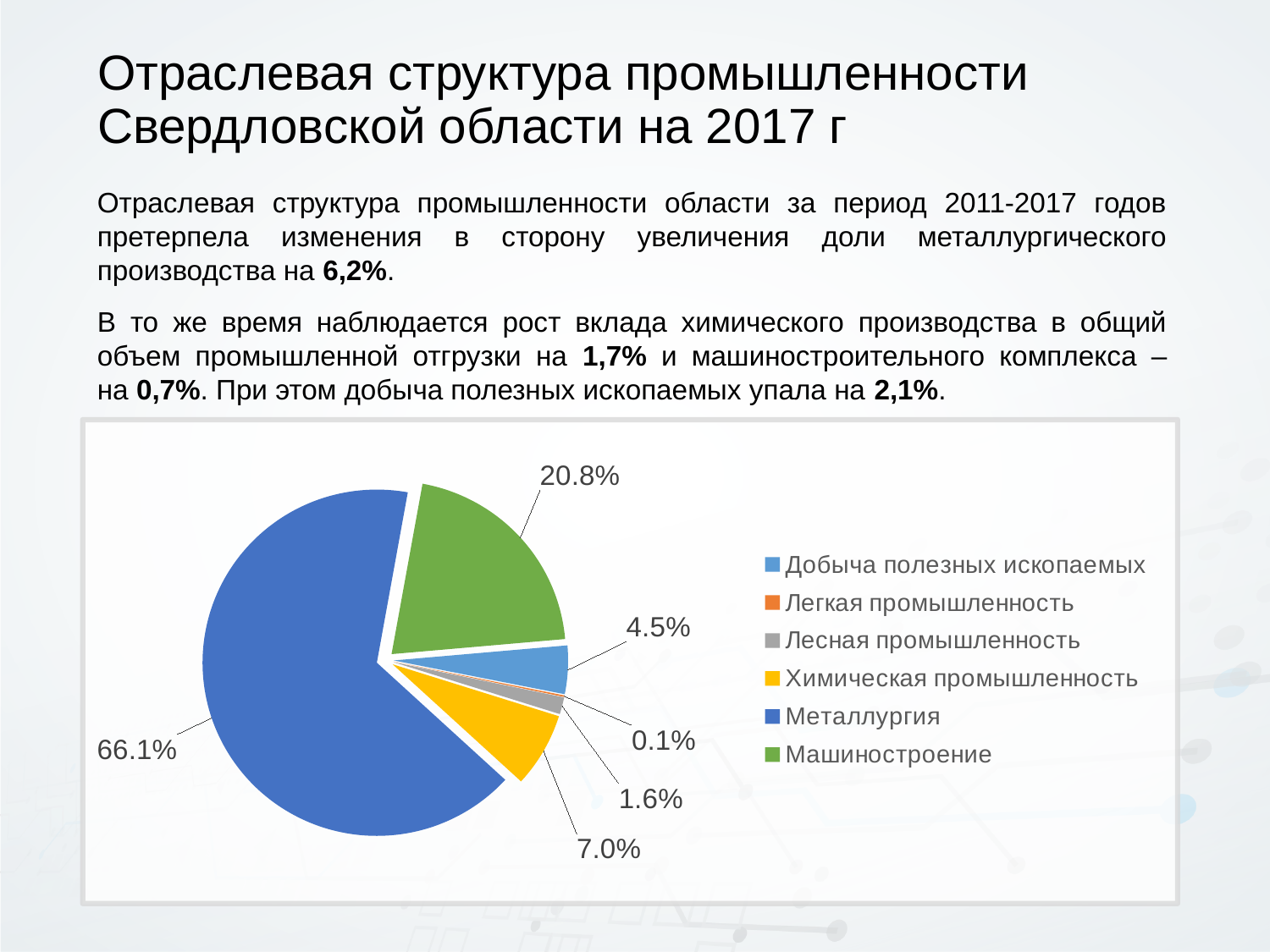

# Отраслевая структура промышленности Свердловской области на 2017 г
Отраслевая структура промышленности области за период 2011-2017 годов претерпела изменения в сторону увеличения доли металлургического производства на 6,2%.
В то же время наблюдается рост вклада химического производства в общий объем промышленной отгрузки на 1,7% и машиностроительного комплекса –
на 0,7%. При этом добыча полезных ископаемых упала на 2,1%.

### Chart

| Category |
|---|

### Chart

| Category |  |
|---|---|
| Добыча полезных ископаемых | 0.0451655629139073 |
| Легкая промышленность | 0.00139072847682119 |
| Лесная промышленность | 0.0158278145695364 |
| Химическая промышленность | 0.0697350993377484 |
| Металлургия  | 0.660529801324503 |
| Машиностроение | 0.207748344370861 |